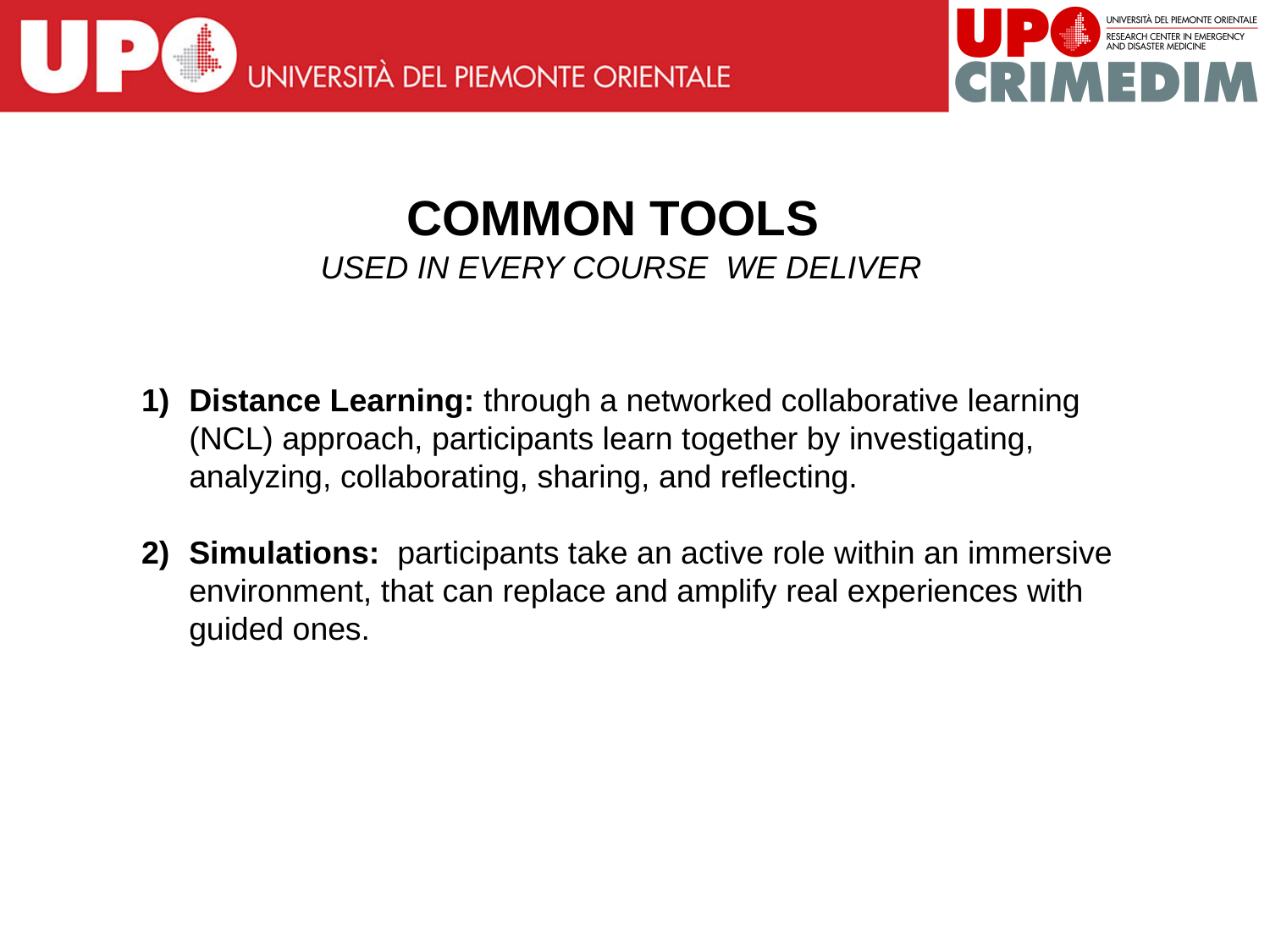

COMMON TOOLS
USED IN EVERY COURSE  WE DELIVER

Distance Learning: through a networked collaborative learning (NCL) approach, participants learn together by investigating, analyzing, collaborating, sharing, and reflecting.

Simulations:  participants take an active role within an immersive environment, that can replace and amplify real experiences with guided ones.